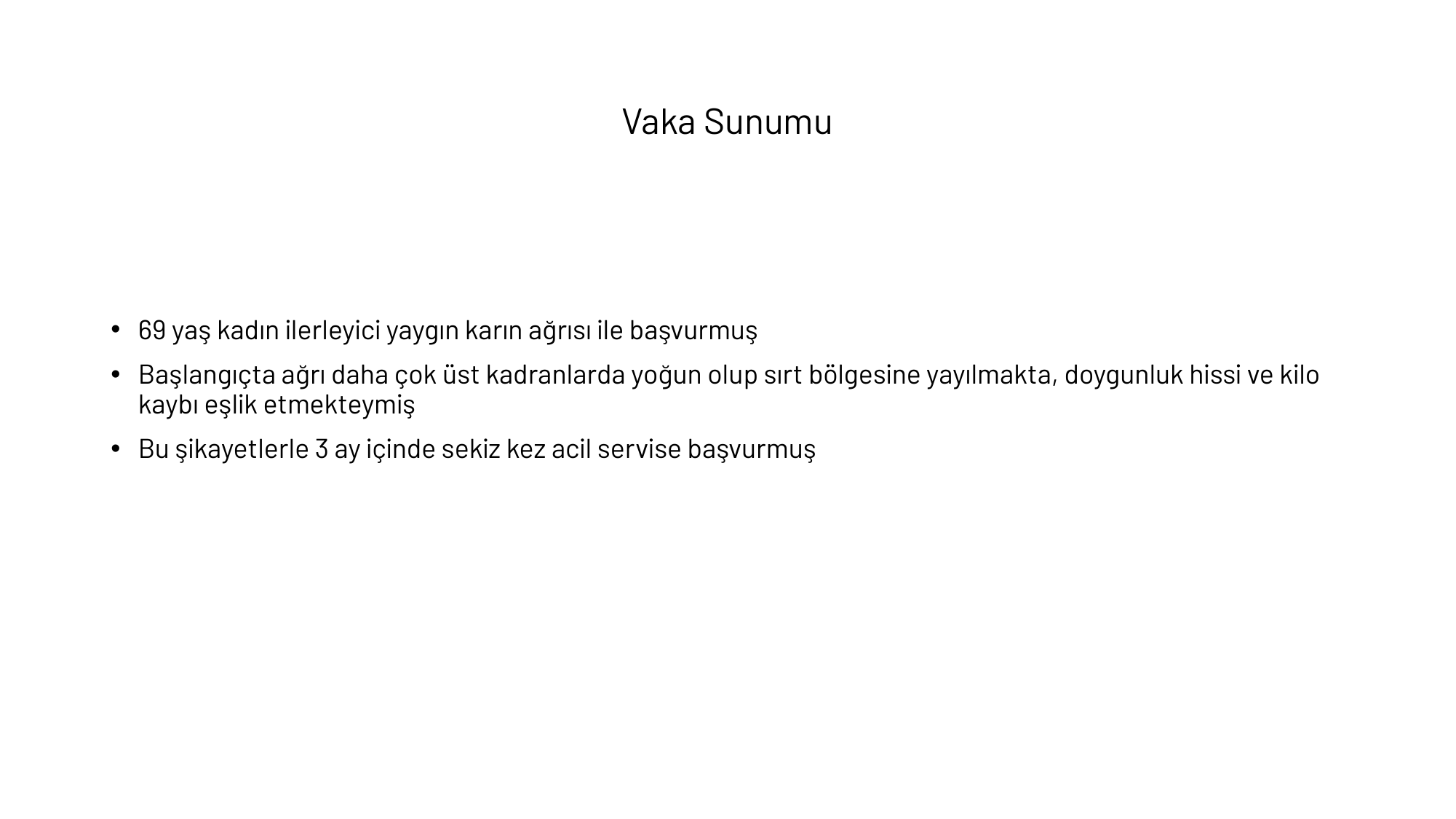

# Vaka Sunumu

69 yaş kadın ilerleyici yaygın karın ağrısı ile başvurmuş
Başlangıçta ağrı daha çok üst kadranlarda yoğun olup sırt bölgesine yayılmakta, doygunluk hissi ve kilo kaybı eşlik etmekteymiş
Bu şikayetlerle 3 ay içinde sekiz kez acil servise başvurmuş